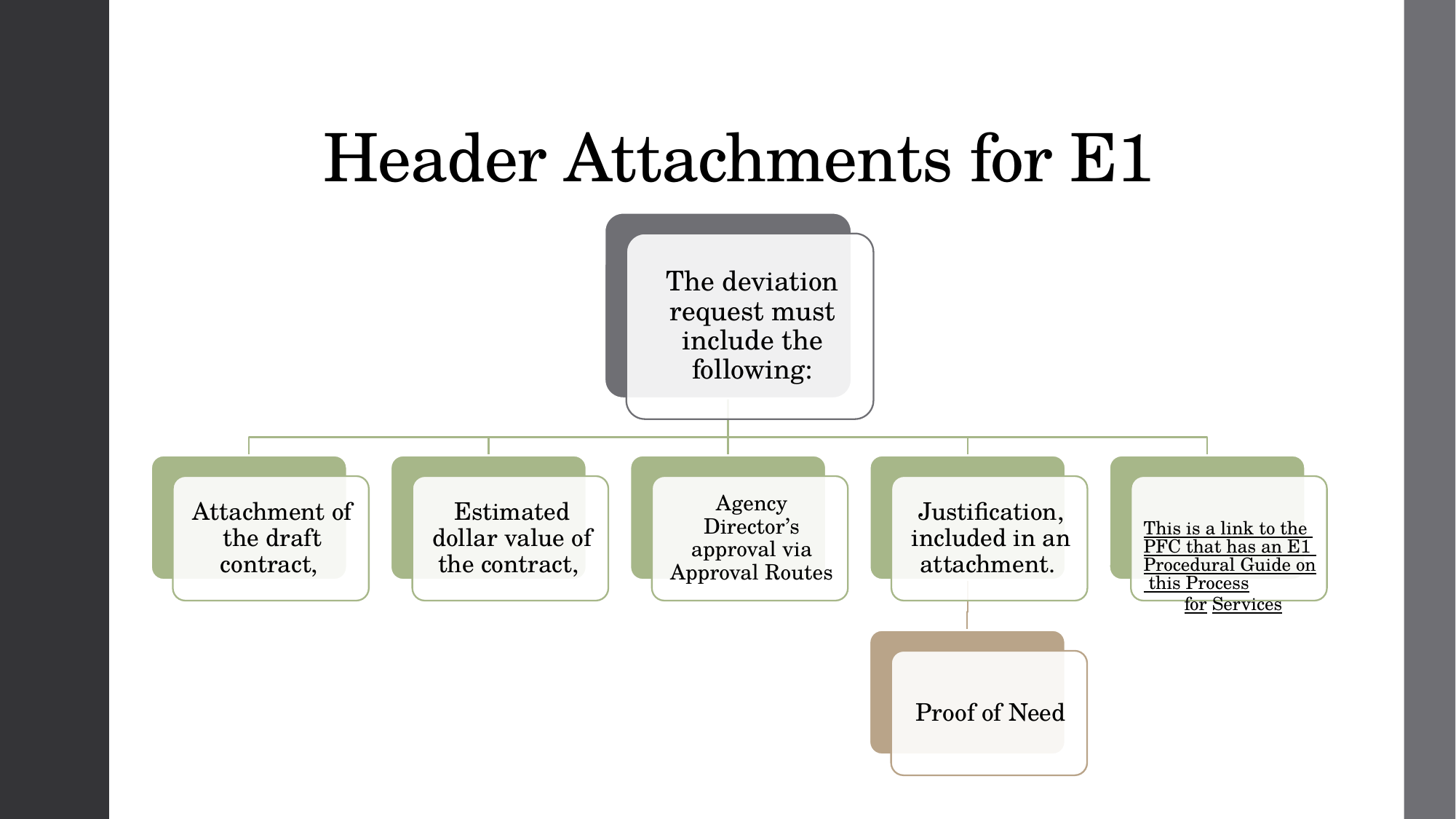

# Header Attachments for E1
The deviation request must include the following:
Attachment of the draft contract,
Estimated dollar value of the contract,
Agency Director’s approval via Approval Routes
Justification, included in an attachment.
Proof of Need
This is a link to the PFC that has an E1 Procedural Guide on this Process for Services